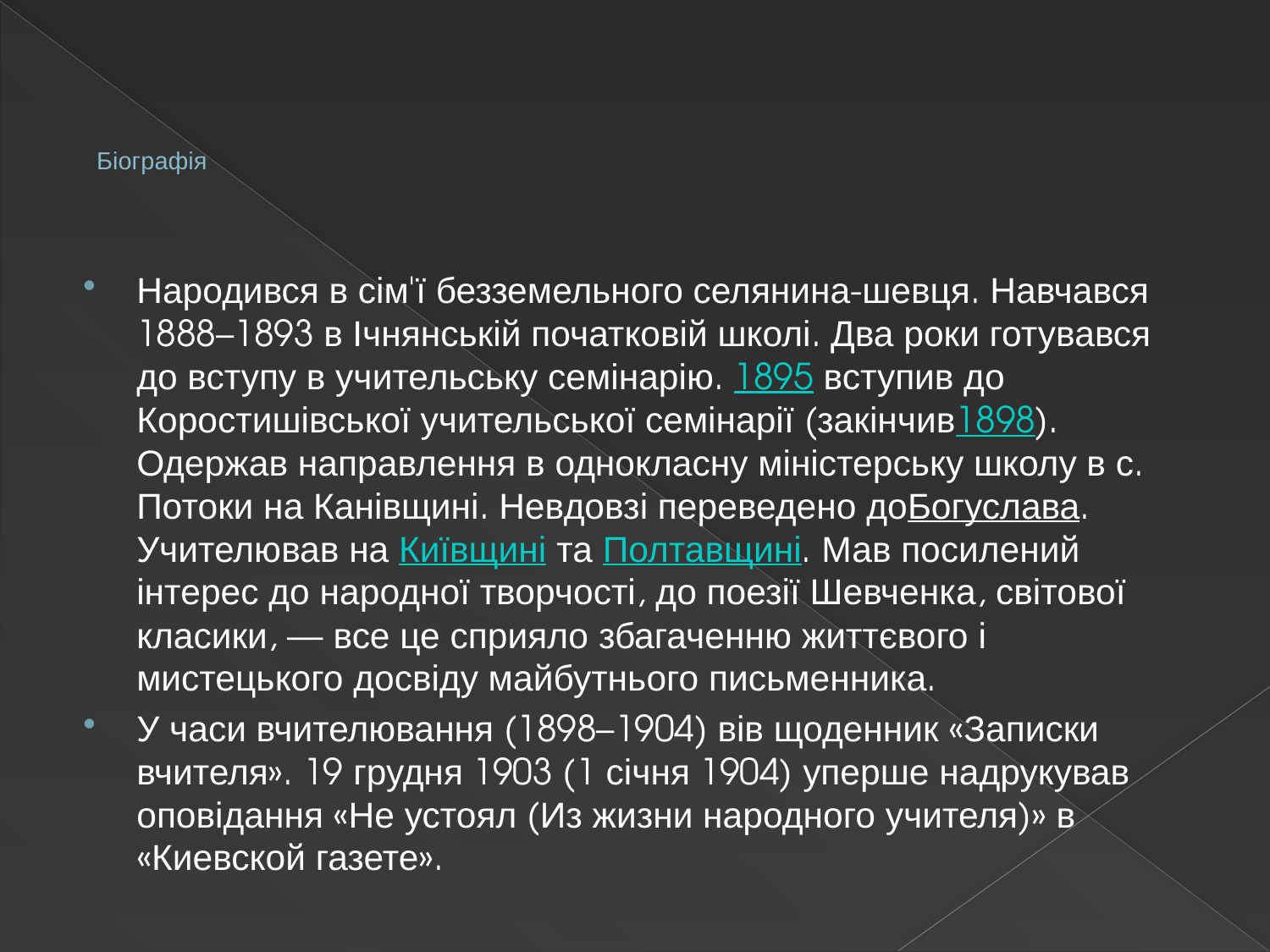

# Біографія
Народився в сім'ї безземельного селянина-шевця. Навчався 1888–1893 в Ічнянській початковій школі. Два роки готувався до вступу в учительську семінарію. 1895 вступив до Коростишівської учительської семінарії (закінчив1898). Одержав направлення в однокласну міністерську школу в с. Потоки на Канівщині. Невдовзі переведено доБогуслава. Учителював на Київщині та Полтавщині. Мав посилений інтерес до народної творчості, до поезії Шевченка, світової класики, — все це сприяло збагаченню життєвого і мистецького досвіду майбутнього письменника.
У часи вчителювання (1898–1904) вів щоденник «Записки вчителя». 19 грудня 1903 (1 січня 1904) уперше надрукував оповідання «Не устоял (Из жизни народного учителя)» в «Киевской газете».